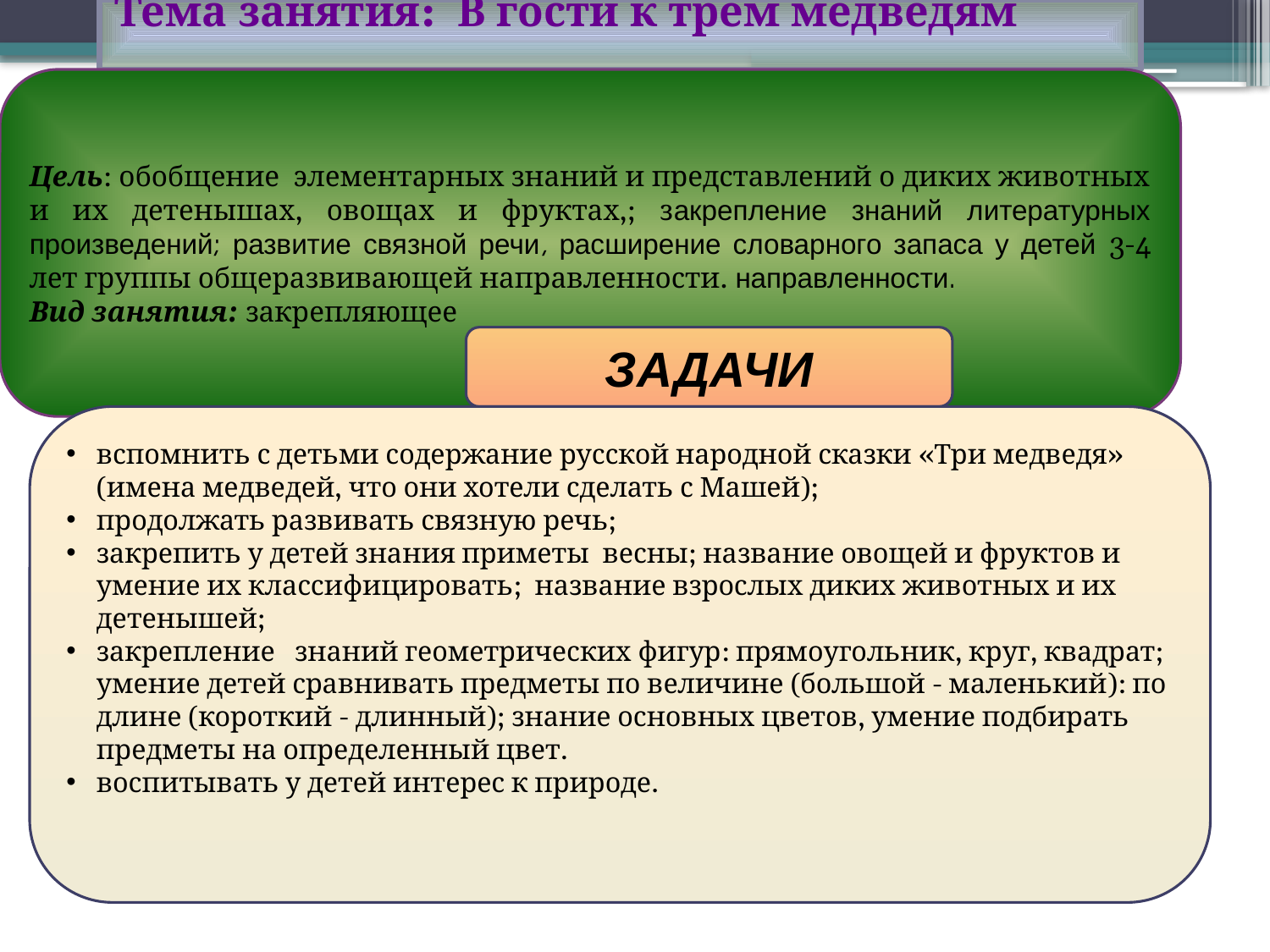

Тема занятия:  В гости к трем медведям
Цель: обобщение  элементарных знаний и представлений о диких животных и их детенышах, овощах и фруктах,; закрепление знаний литературных произведений; развитие связной речи, расширение словарного запаса у детей 3-4 лет группы общеразвивающей направленности. направленности.
Вид занятия: закрепляющее

ЗАДАЧИ

вспомнить с детьми содержание русской народной сказки «Три медведя» (имена медведей, что они хотели сделать с Машей);
продолжать развивать связную речь;
закрепить у детей знания приметы  весны; название овощей и фруктов и умение их классифицировать;  название взрослых диких животных и их детенышей;
закрепление   знаний геометрических фигур: прямоугольник, круг, квадрат; умение детей сравнивать предметы по величине (большой - маленький): по длине (короткий - длинный); знание основных цветов, умение подбирать предметы на определенный цвет.
воспитывать у детей интерес к природе.